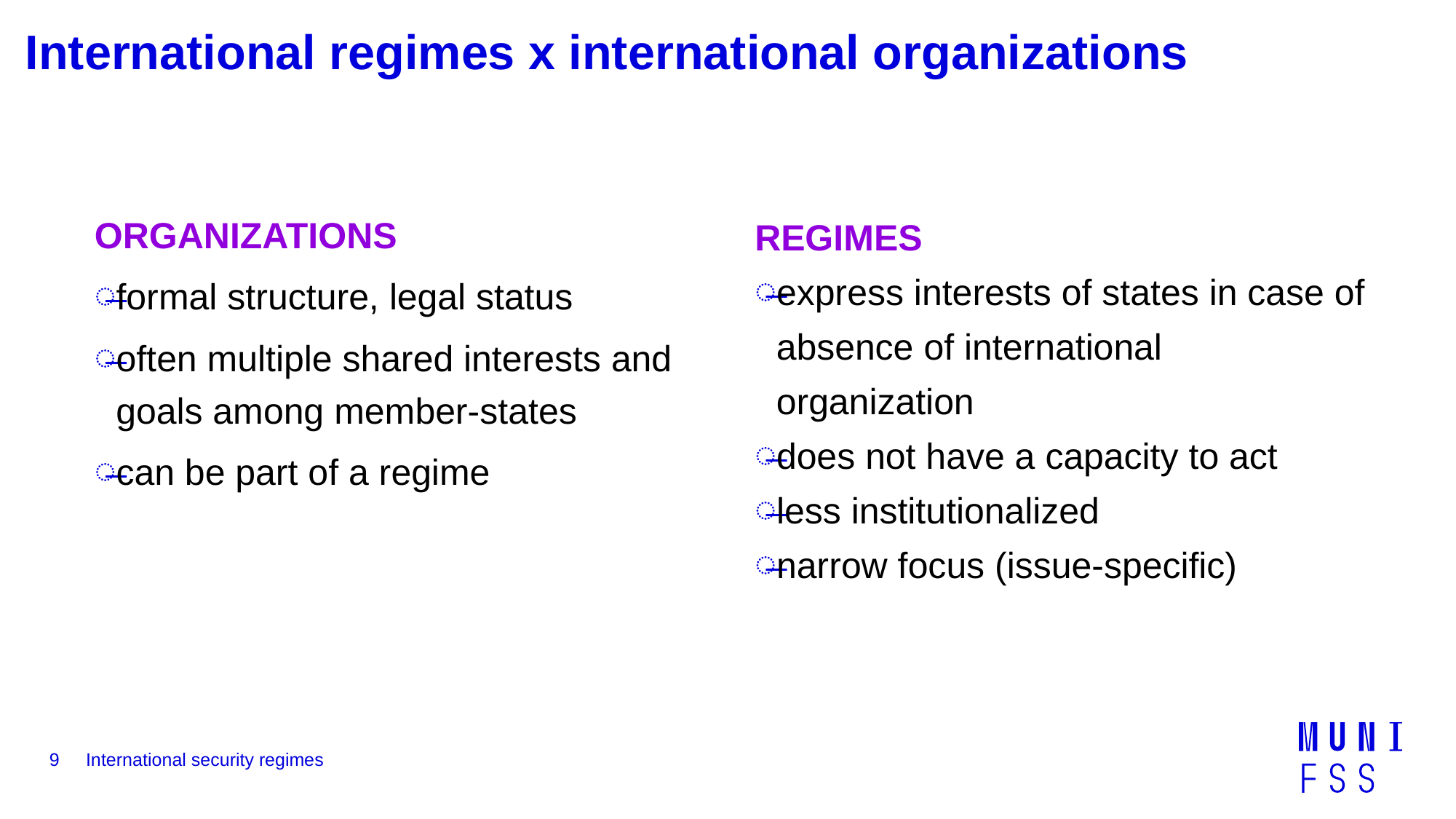

# International regimes x international organizations
Organizations
formal structure, legal status
often multiple shared interests and goals among member-states
can be part of a regime

Regimes
express interests of states in case of absence of international organization
does not have a capacity to act
less institutionalized
narrow focus (issue-specific)
9
International security regimes